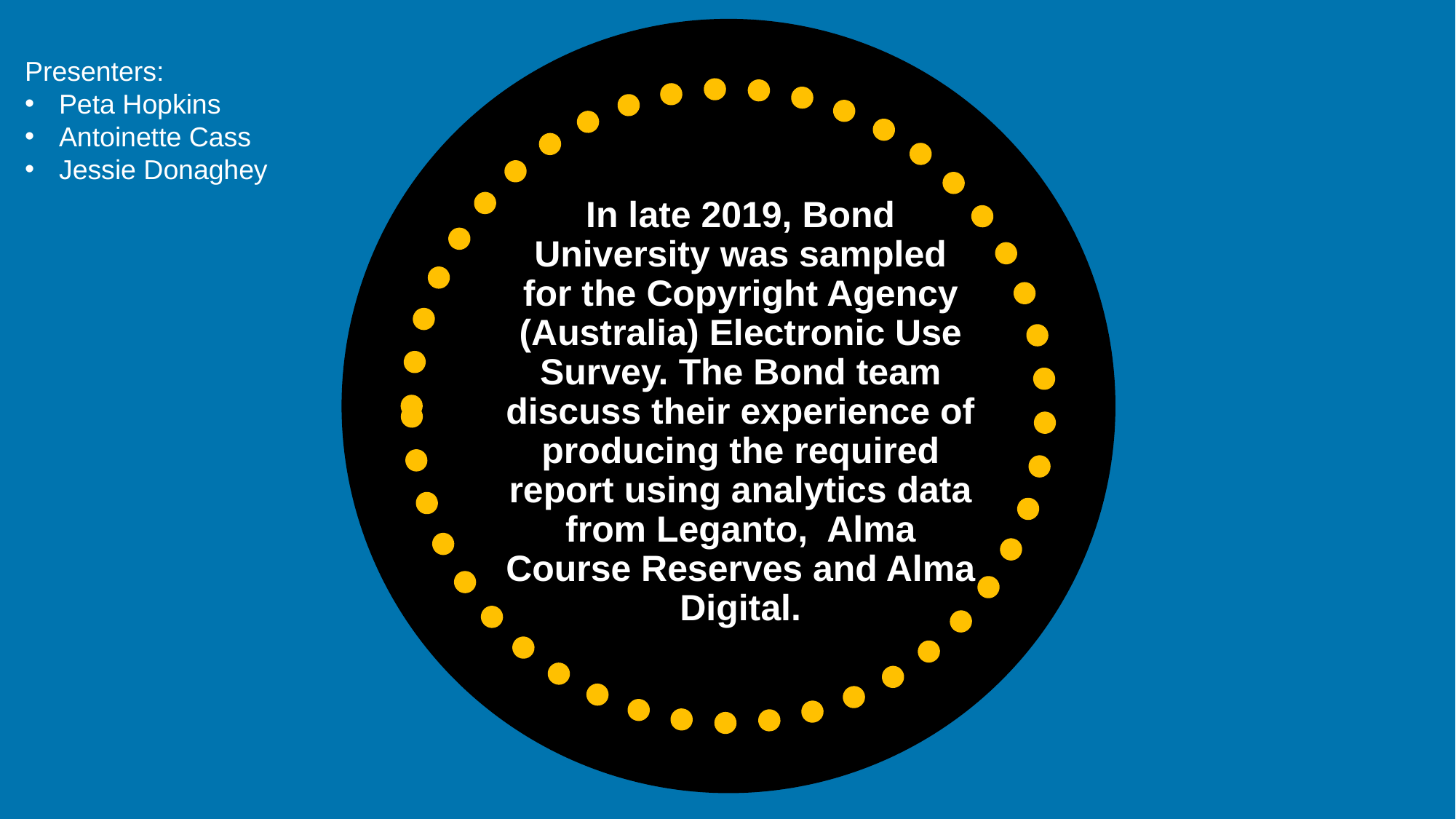

Presenters:
Peta Hopkins
Antoinette Cass
Jessie Donaghey
In late 2019, Bond University was sampled for the Copyright Agency (Australia) Electronic Use Survey. The Bond team discuss their experience of producing the required report using analytics data from Leganto,  Alma Course Reserves and Alma Digital.